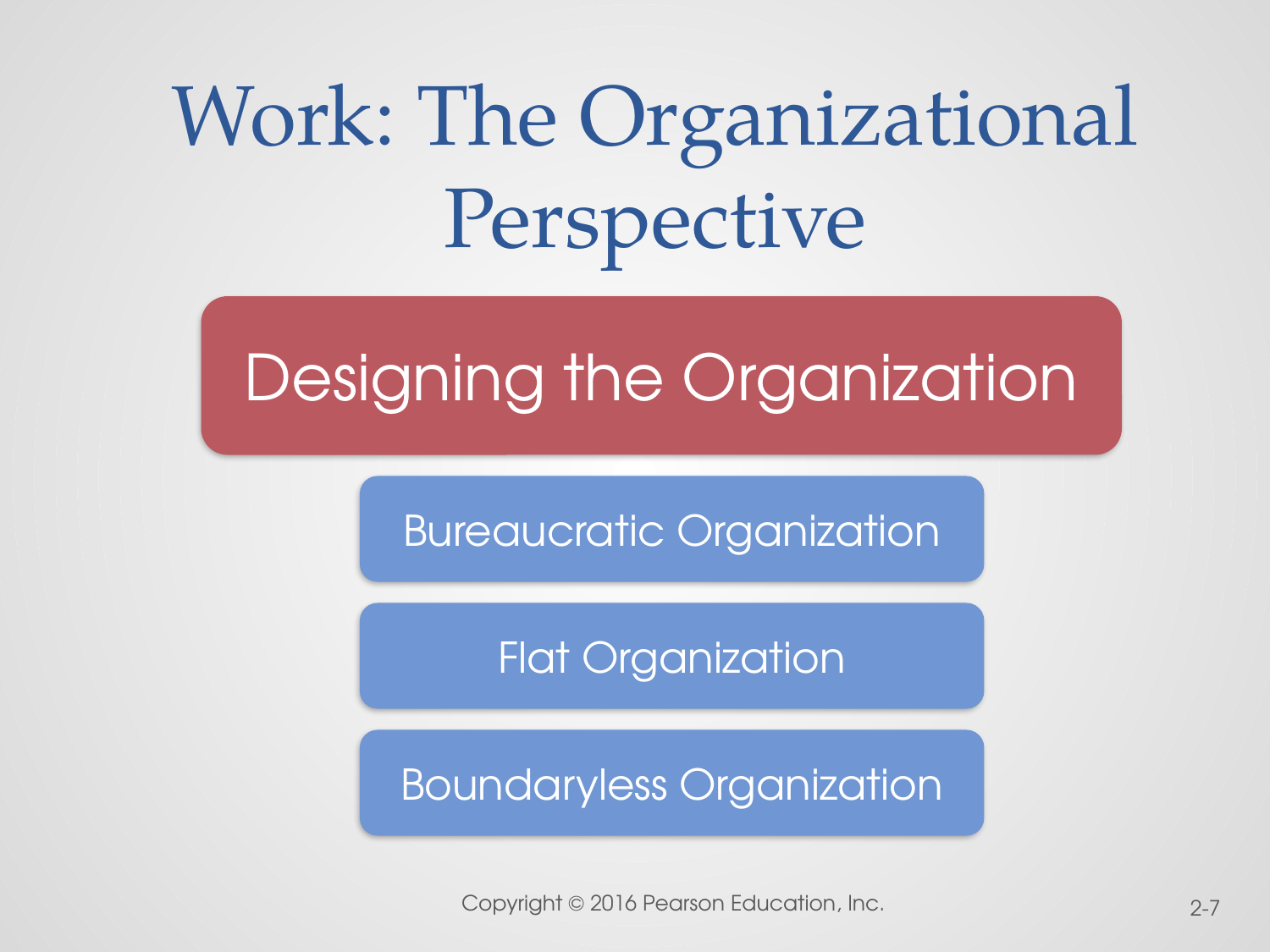

Work: The Organizational Perspective
Designing the Organization
Bureaucratic Organization
Flat Organization
Boundaryless Organization
Copyright © 2016 Pearson Education, Inc.
2-7